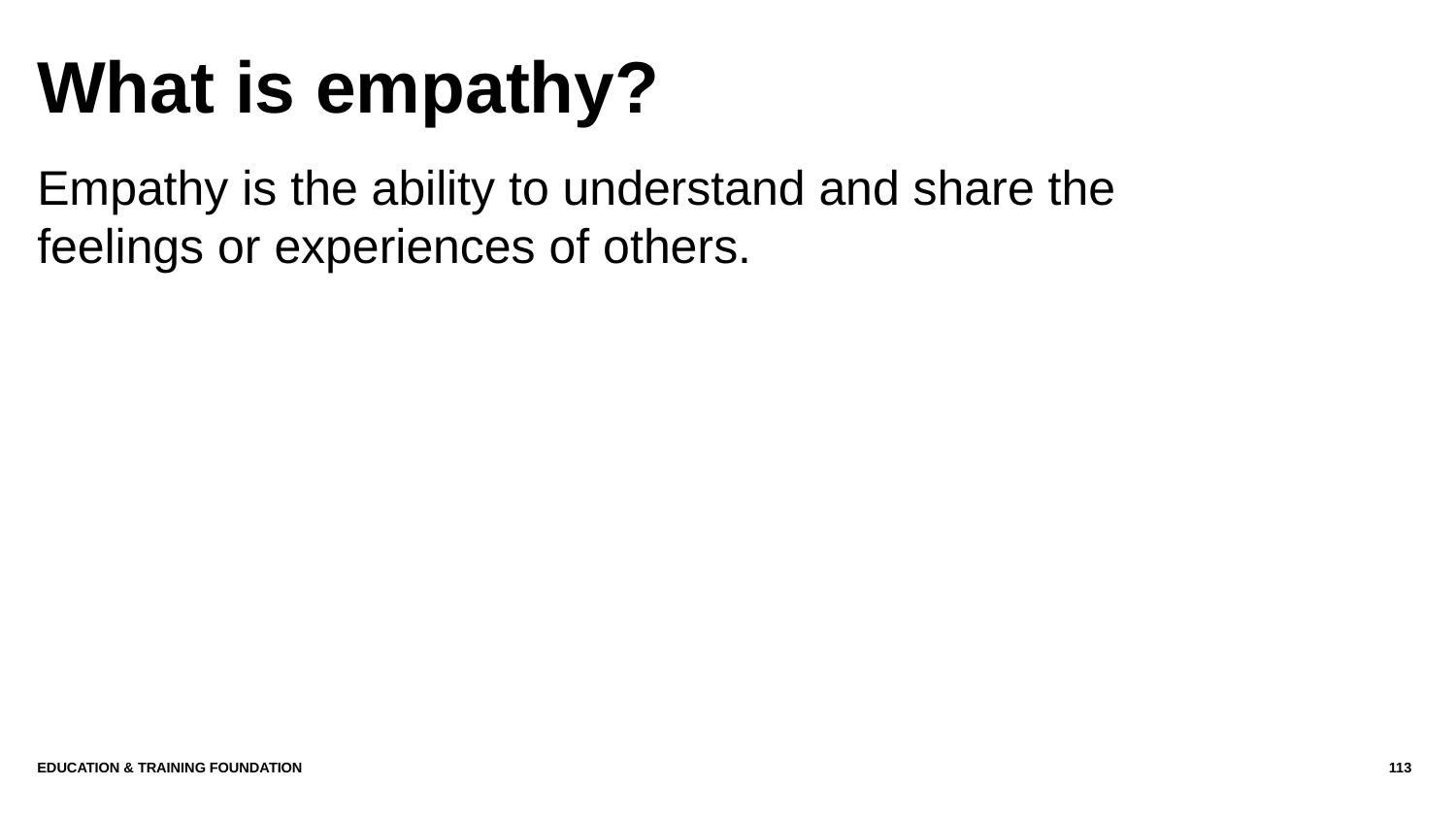

# What is empathy?
Empathy is the ability to understand and share the feelings or experiences of others.

Education & Training Foundation
113